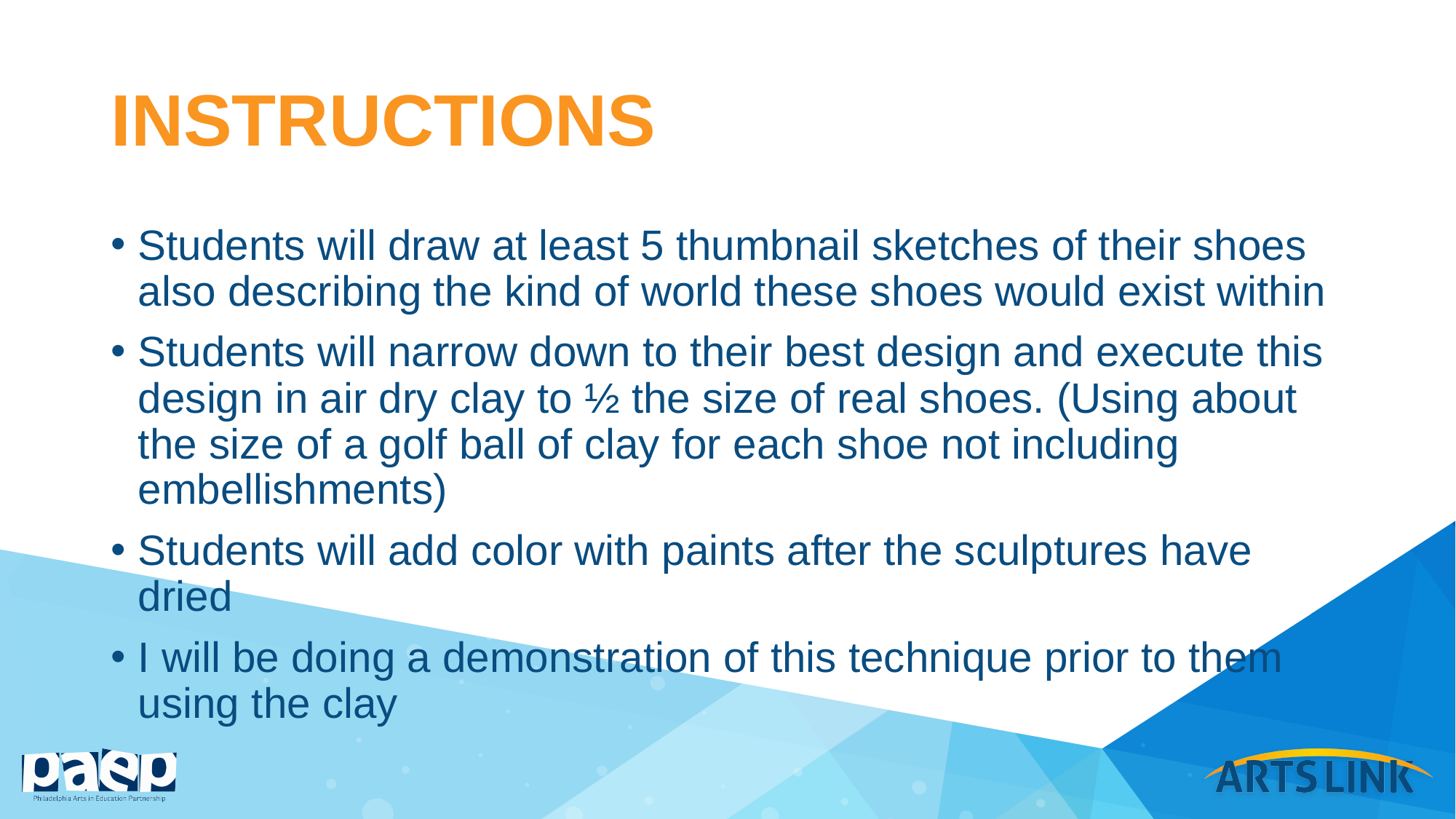

# instructions
Students will draw at least 5 thumbnail sketches of their shoes also describing the kind of world these shoes would exist within
Students will narrow down to their best design and execute this design in air dry clay to ½ the size of real shoes. (Using about the size of a golf ball of clay for each shoe not including embellishments)
Students will add color with paints after the sculptures have dried
I will be doing a demonstration of this technique prior to them using the clay